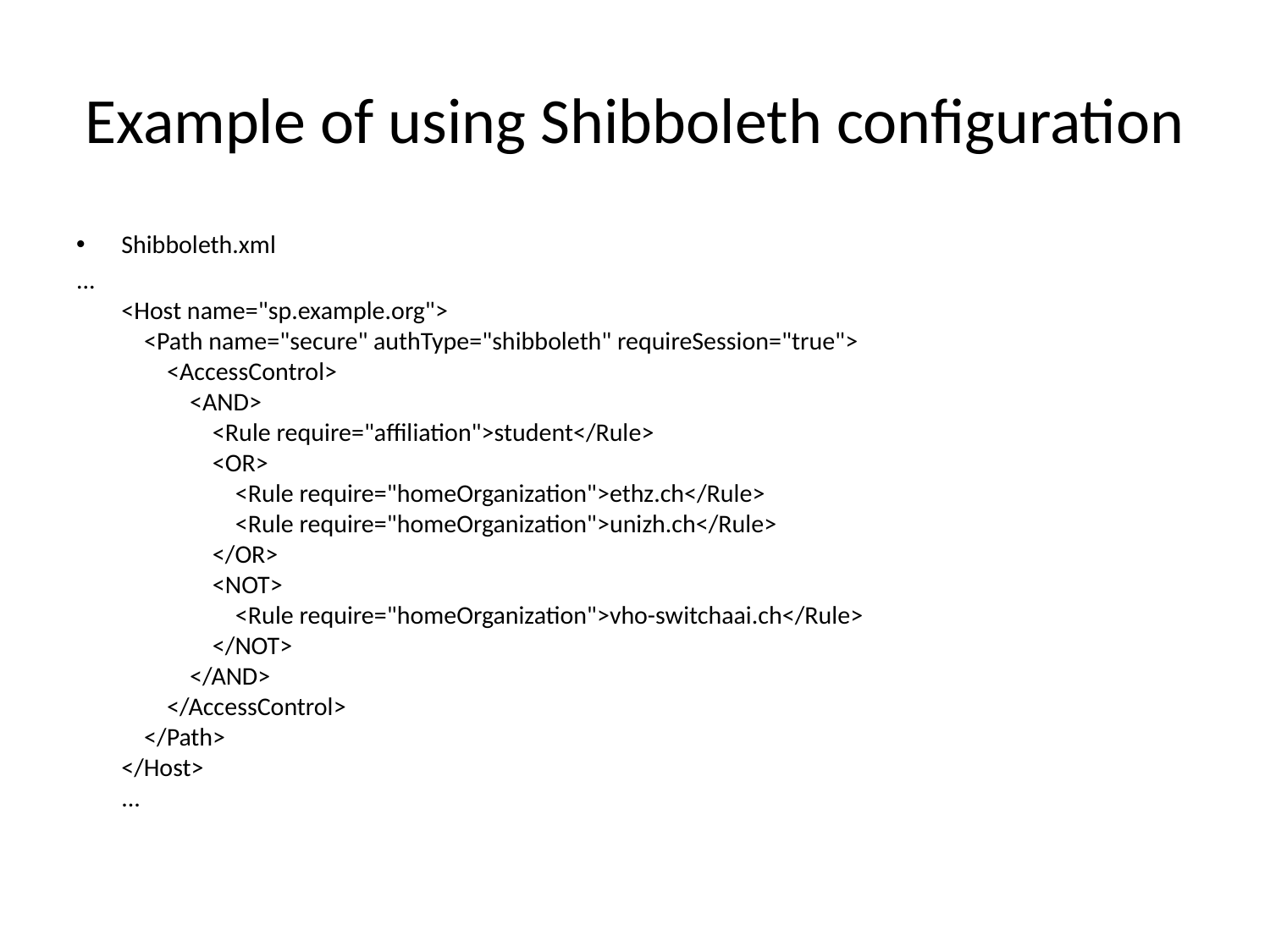

# Example of using Shibboleth configuration
Shibboleth.xml
...
<Host name="sp.example.org">
    <Path name="secure" authType="shibboleth" requireSession="true">
        <AccessControl>
            <AND>
                <Rule require="affiliation">student</Rule>
                <OR>
                    <Rule require="homeOrganization">ethz.ch</Rule>
                    <Rule require="homeOrganization">unizh.ch</Rule>
                </OR>
                <NOT>
                    <Rule require="homeOrganization">vho-switchaai.ch</Rule>
                </NOT>
            </AND>
        </AccessControl>
    </Path>
</Host>
...